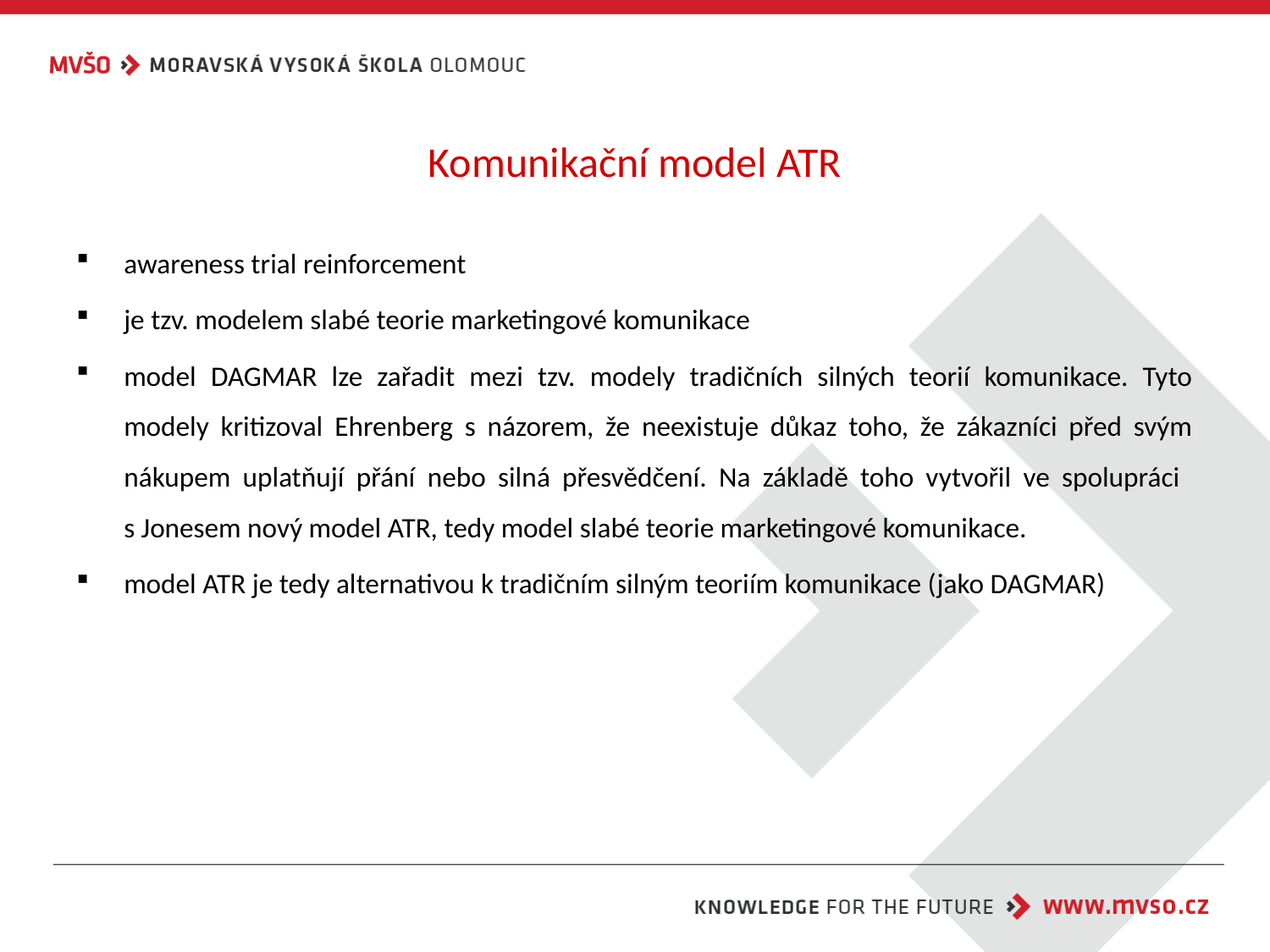

# Komunikační model ATR
awareness trial reinforcement
je tzv. modelem slabé teorie marketingové komunikace
model DAGMAR lze zařadit mezi tzv. modely tradičních silných teorií komunikace. Tyto modely kritizoval Ehrenberg s názorem, že neexistuje důkaz toho, že zákazníci před svým nákupem uplatňují přání nebo silná přesvědčení. Na základě toho vytvořil ve spolupráci
s Jonesem nový model ATR, tedy model slabé teorie marketingové komunikace.
model ATR je tedy alternativou k tradičním silným teoriím komunikace (jako DAGMAR)